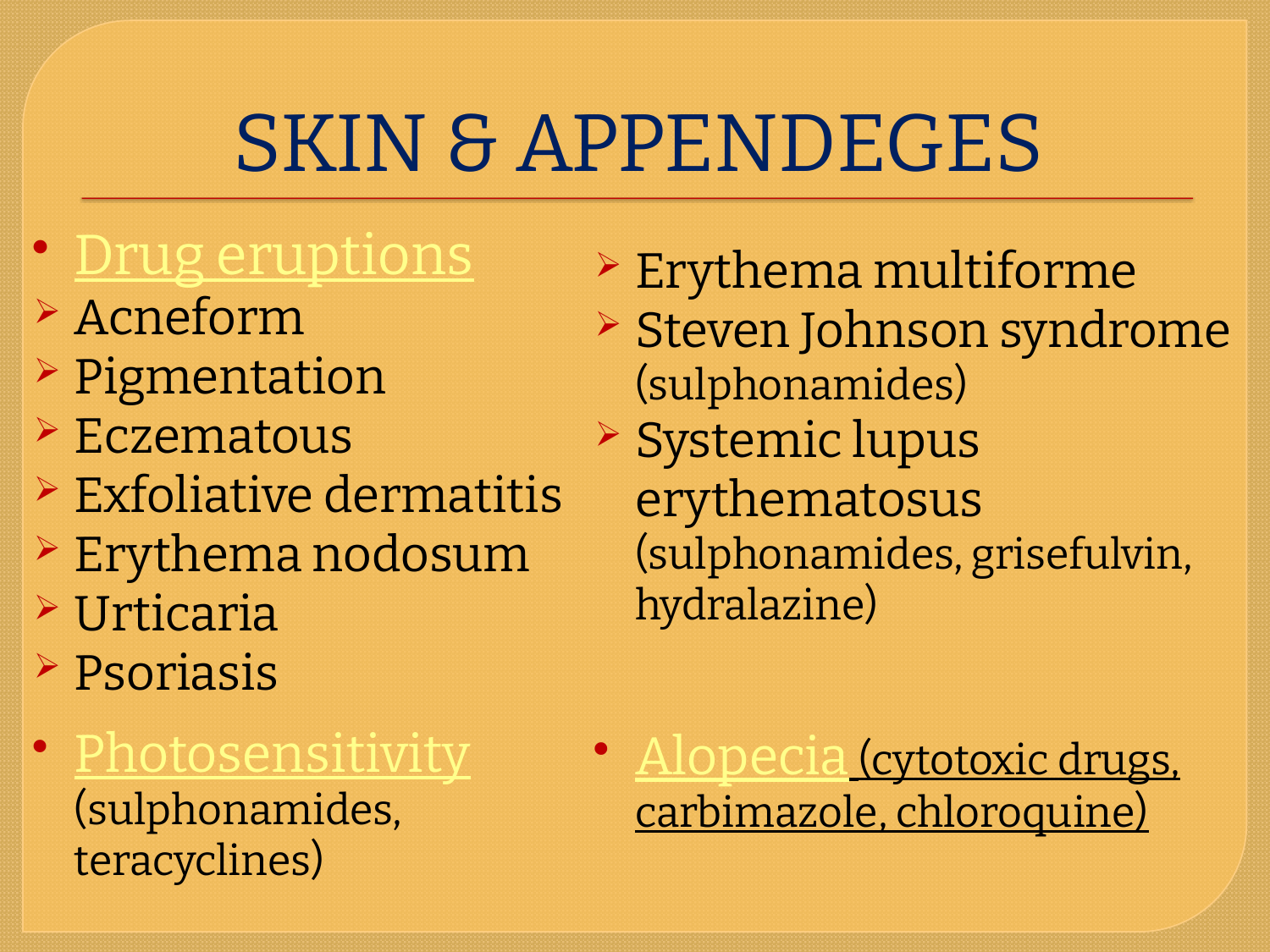

# SKIN & APPENDEGES
Drug eruptions
Acneform
Pigmentation
Eczematous
Exfoliative dermatitis
Erythema nodosum
Urticaria
Psoriasis

Photosensitivity (sulphonamides, teracyclines)

Erythema multiforme
Steven Johnson syndrome (sulphonamides)
Systemic lupus erythematosus (sulphonamides, grisefulvin, hydralazine)

Alopecia (cytotoxic drugs, carbimazole, chloroquine)